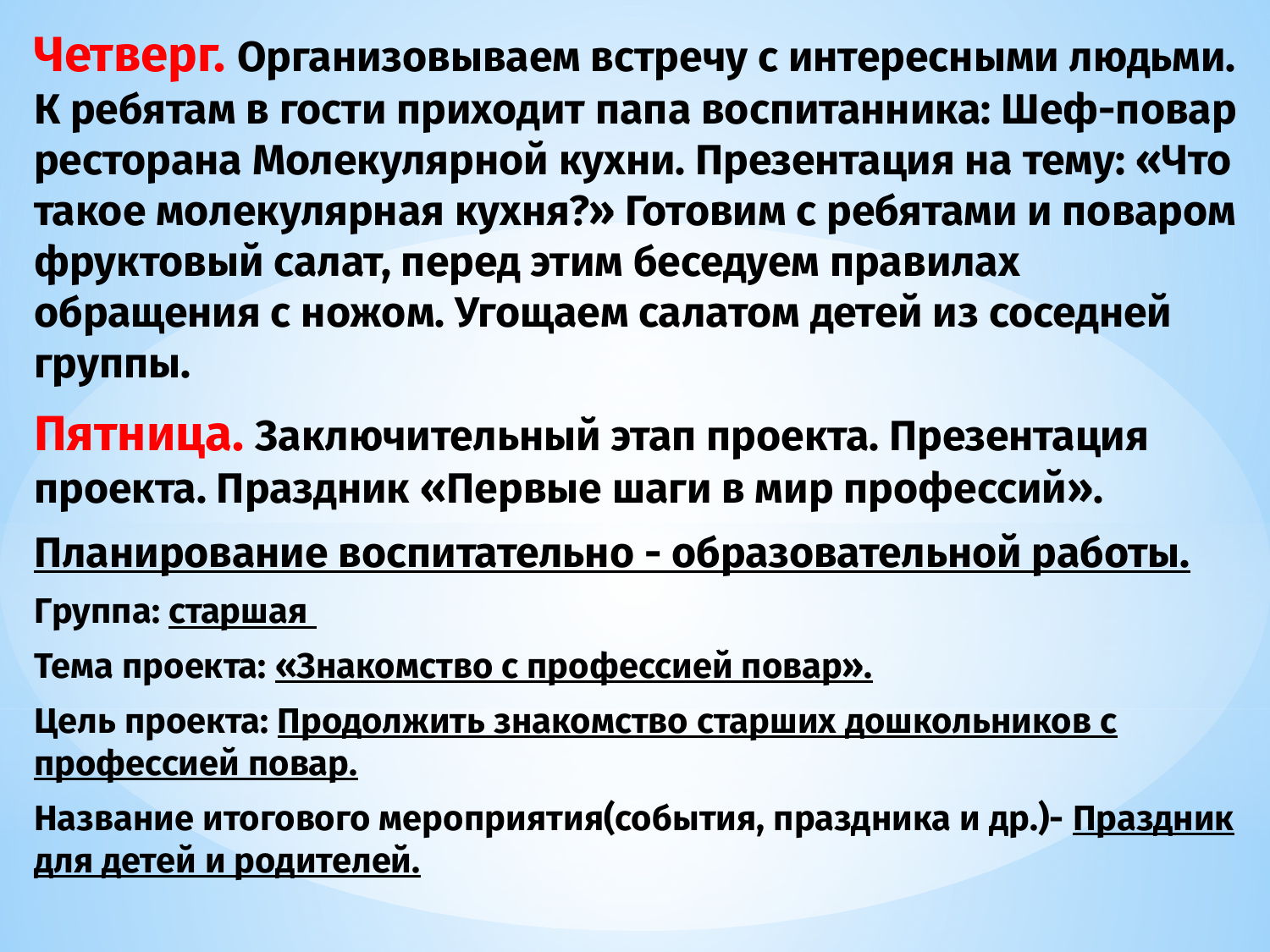

Четверг. Организовываем встречу с интересными людьми. К ребятам в гости приходит папа воспитанника: Шеф-повар ресторана Молекулярной кухни. Презентация на тему: «Что такое молекулярная кухня?» Готовим с ребятами и поваром фруктовый салат, перед этим беседуем правилах обращения с ножом. Угощаем салатом детей из соседней группы.
Пятница. Заключительный этап проекта. Презентация проекта. Праздник «Первые шаги в мир профессий».
Планирование воспитательно - образовательной работы.
Группа: старшая
Тема проекта: «Знакомство с профессией повар».
Цель проекта: Продолжить знакомство старших дошкольников с профессией повар.
Название итогового мероприятия(события, праздника и др.)- Праздник для детей и родителей.